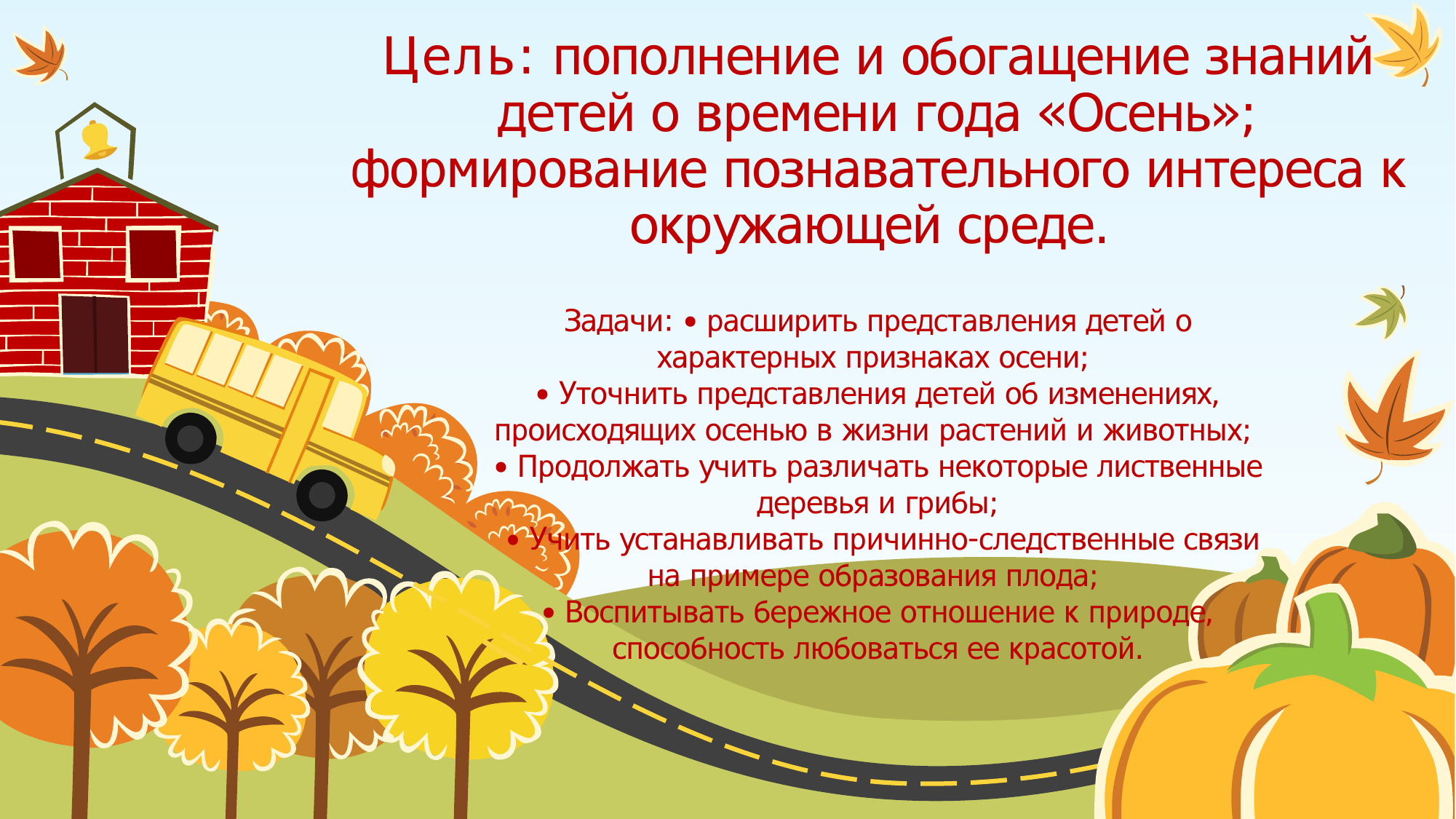

# Цель: пополнение и обогащение знаний детей о времени года «Осень»; формирование познавательного интереса к окружающей среде.
Задачи: • расширить представления детей о характерных признаках осени;
• Уточнить представления детей об изменениях, происходящих осенью в жизни растений и животных;
• Продолжать учить различать некоторые лиственные деревья и грибы;
 • Учить устанавливать причинно-следственные связи на примере образования плода;
• Воспитывать бережное отношение к природе, способность любоваться ее красотой.